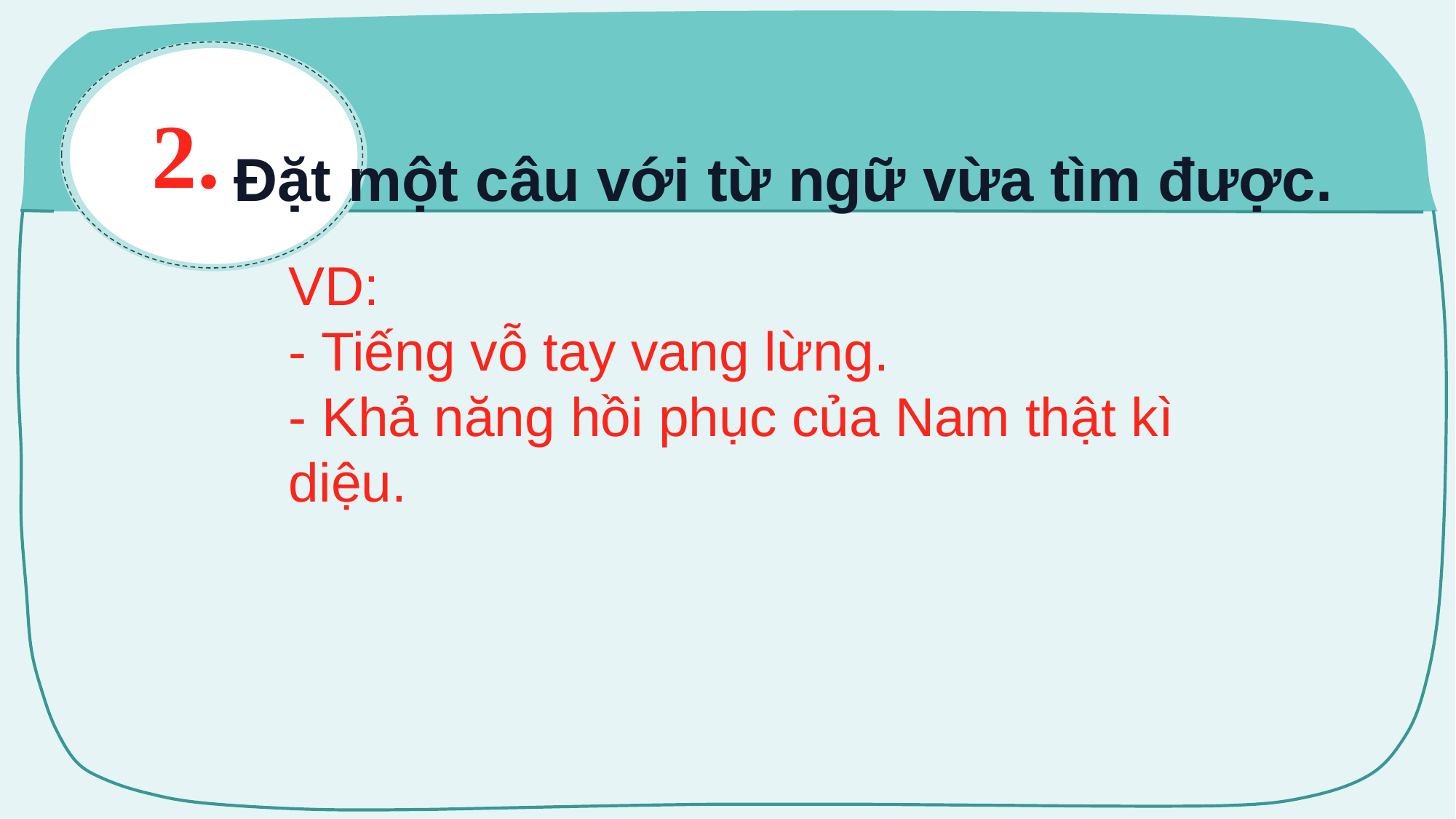

2.
Đặt một câu với từ ngữ vừa tìm được.
VD:
- Tiếng vỗ tay vang lừng.
- Khả năng hồi phục của Nam thật kì diệu.